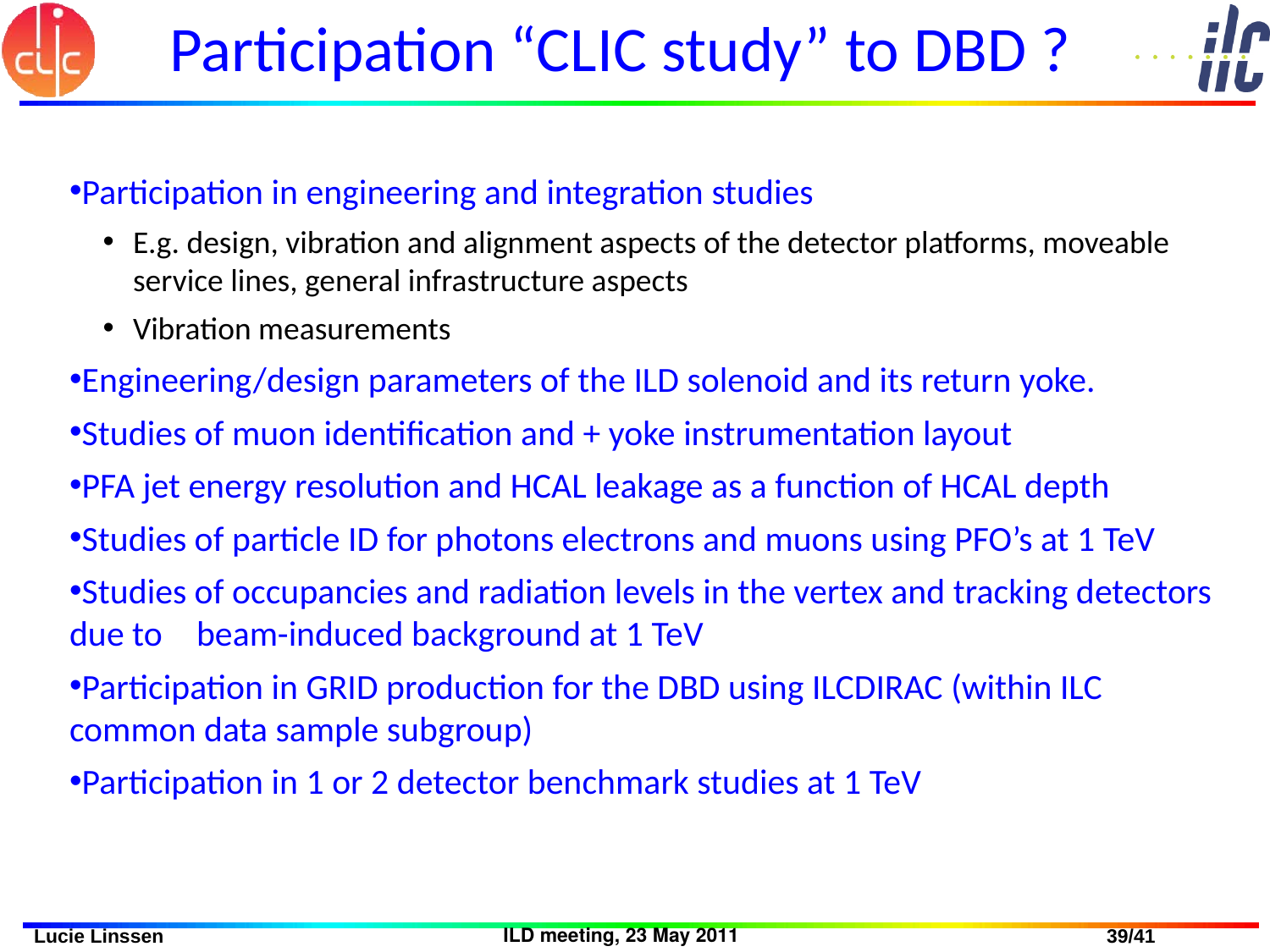

# Participation “CLIC study” to DBD ?
Participation in engineering and integration studies
E.g. design, vibration and alignment aspects of the detector platforms, moveable service lines, general infrastructure aspects
Vibration measurements
Engineering/design parameters of the ILD solenoid and its return yoke.
Studies of muon identification and + yoke instrumentation layout
PFA jet energy resolution and HCAL leakage as a function of HCAL depth
Studies of particle ID for photons electrons and muons using PFO’s at 1 TeV
Studies of occupancies and radiation levels in the vertex and tracking detectors due to 	beam-induced background at 1 TeV
Participation in GRID production for the DBD using ILCDIRAC (within ILC common data sample subgroup)
Participation in 1 or 2 detector benchmark studies at 1 TeV